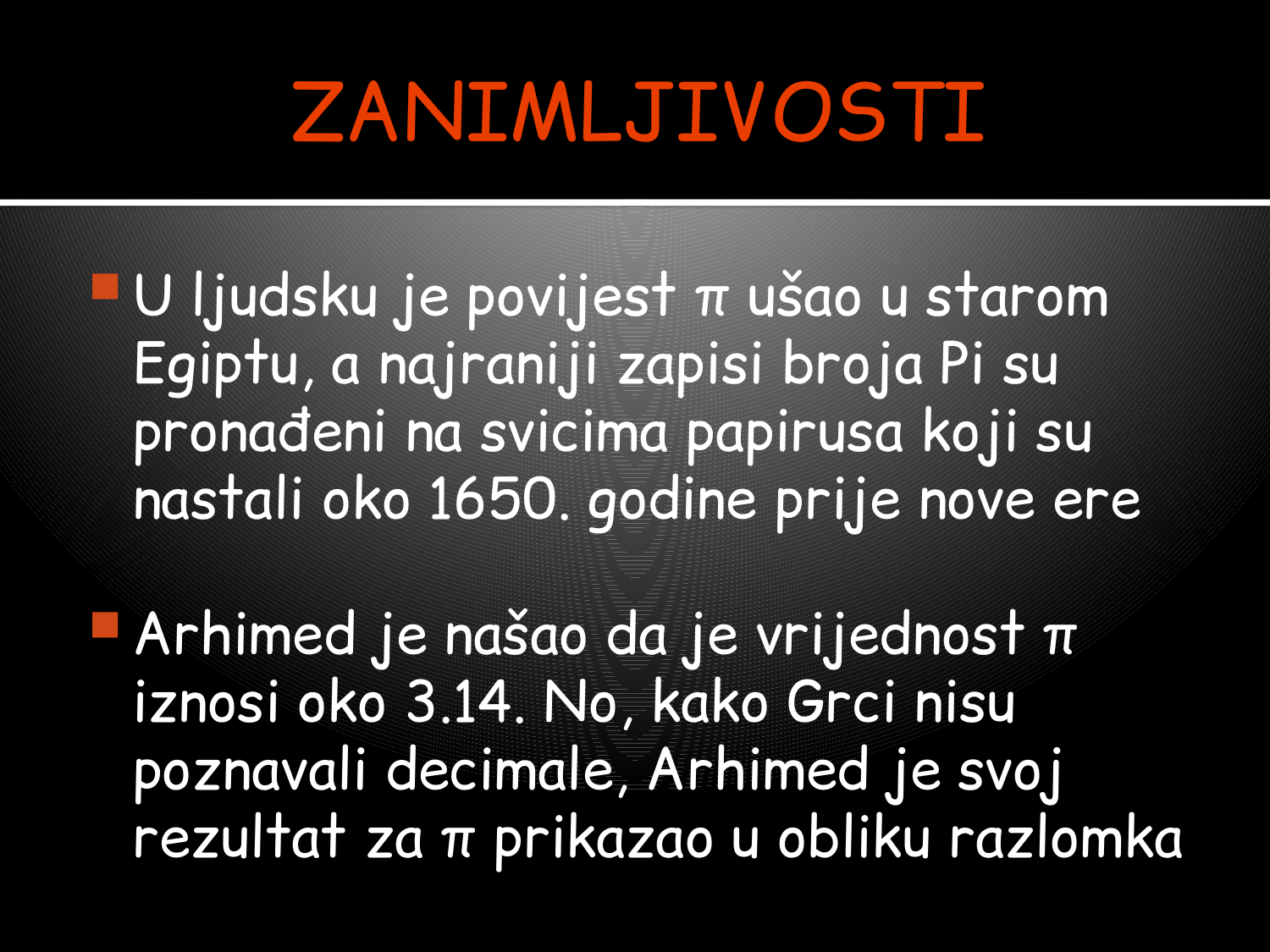

# ZANIMLJIVOSTI
U ljudsku je povijest π ušao u starom Egiptu, a najraniji zapisi broja Pi su pronađeni na svicima papirusa koji su nastali oko 1650. godine prije nove ere

Arhimed je našao da je vrijednost π iznosi oko 3.14. No, kako Grci nisu poznavali decimale, Arhimed je svoj rezultat za π prikazao u obliku razlomka